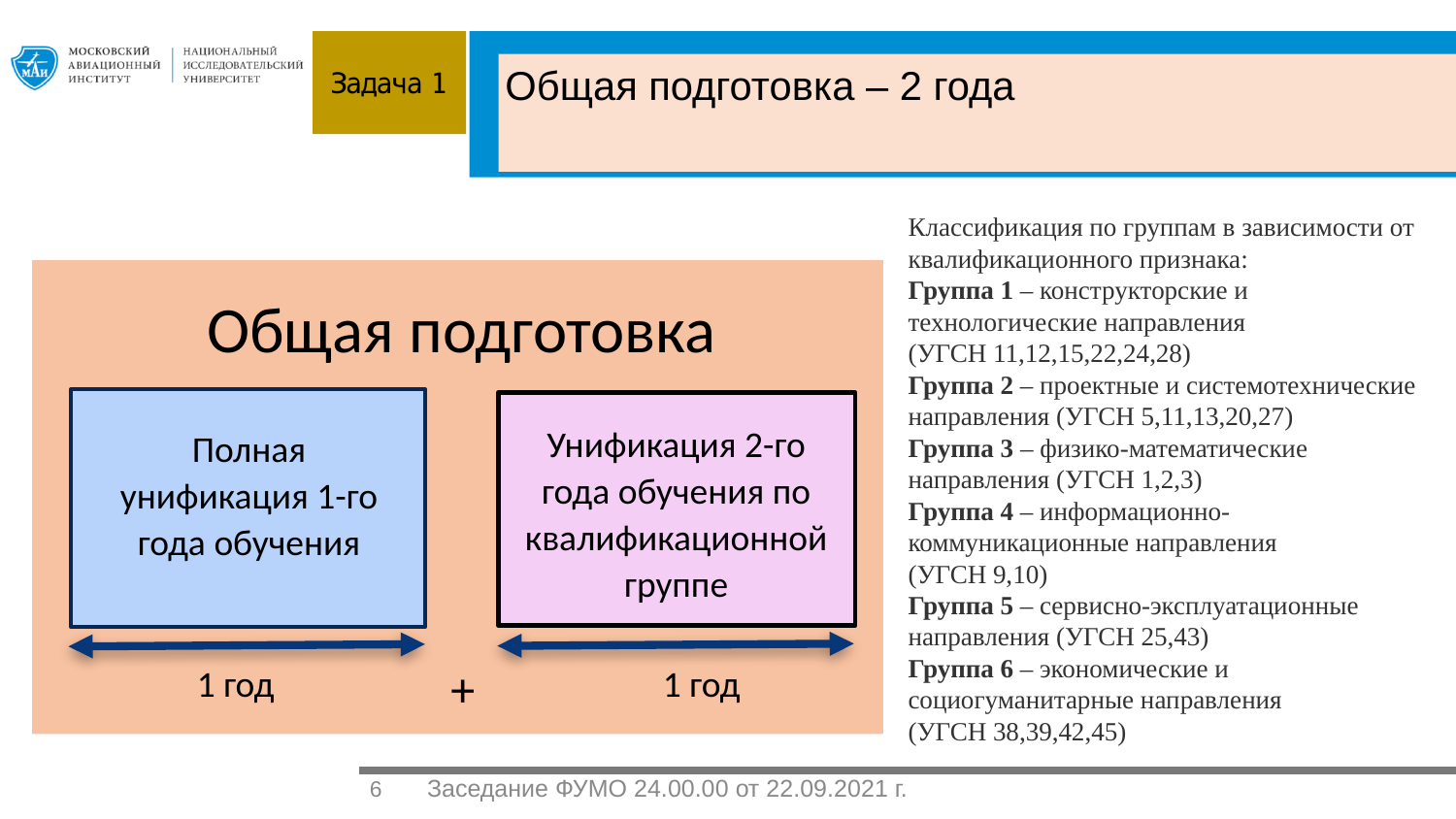

Задача 1
1.1.
Общая подготовка – 2 года

Классификация по группам в зависимости от квалификационного признака:
Группа 1 – конструкторские и технологические направления
(УГСН 11,12,15,22,24,28)
Группа 2 – проектные и системотехнические направления (УГСН 5,11,13,20,27)
Группа 3 – физико-математические направления (УГСН 1,2,3)
Группа 4 – информационно-коммуникационные направления
(УГСН 9,10)
Группа 5 – сервисно-эксплуатационные направления (УГСН 25,43)
Группа 6 – экономические и социогуманитарные направления
(УГСН 38,39,42,45)

Общая подготовка

Полная унификация 1-го года обучения
+
1 год
1 год
Общая подготовка

Унификация 2-го года обучения по квалификационной группе
6
Заседание ФУМО 24.00.00 от 22.09.2021 г.